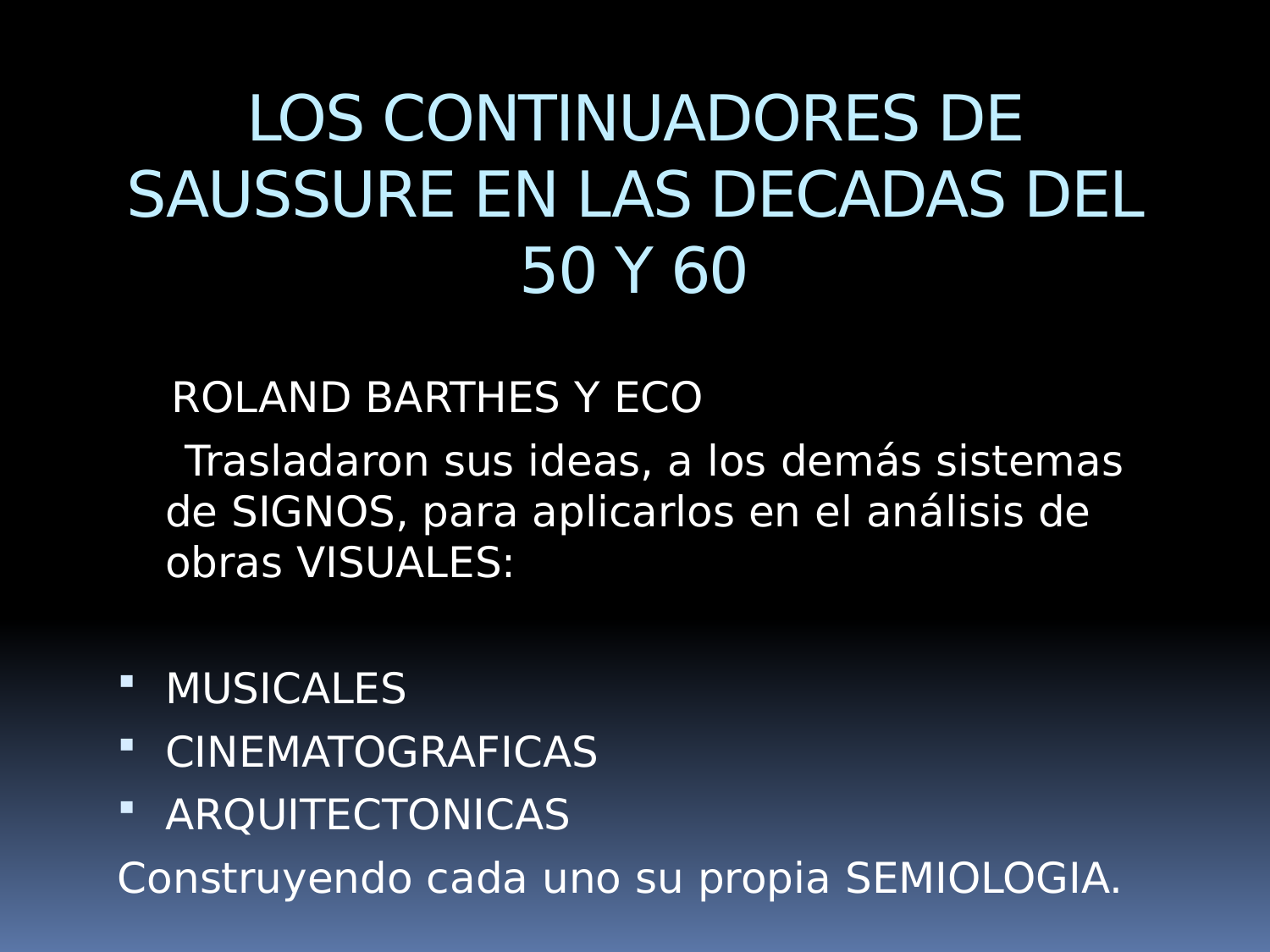

LOS CONTINUADORES DE SAUSSURE EN LAS DECADAS DEL 50 Y 60
    ROLAND BARTHES Y ECO
     Trasladaron sus ideas, a los demás sistemas de SIGNOS, para aplicarlos en el análisis de obras VISUALES:

MUSICALES
CINEMATOGRAFICAS
ARQUITECTONICAS
Construyendo cada uno su propia SEMIOLOGIA.